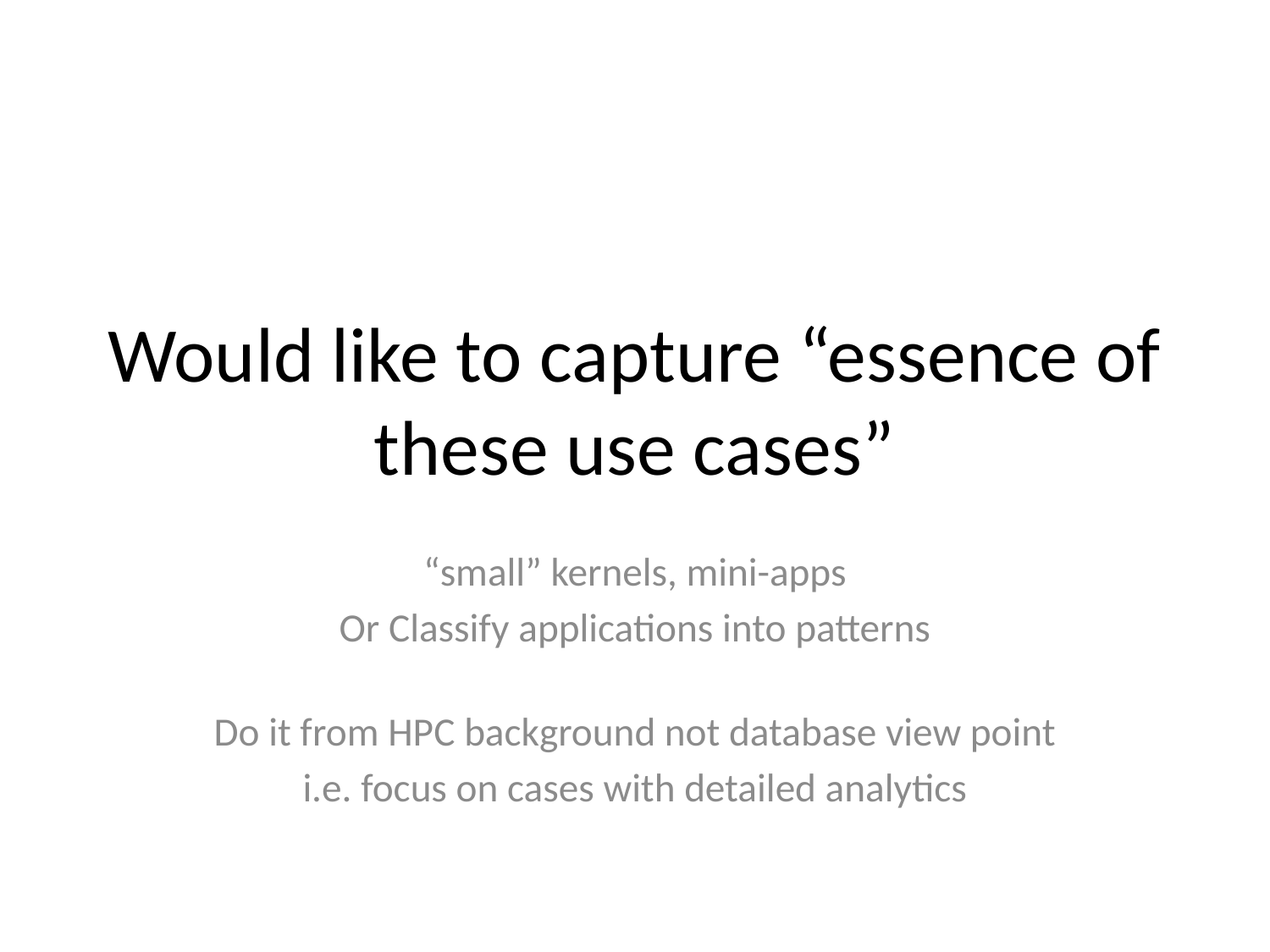

# Would like to capture “essence of these use cases”
“small” kernels, mini-apps
Or Classify applications into patterns
Do it from HPC background not database view point
i.e. focus on cases with detailed analytics